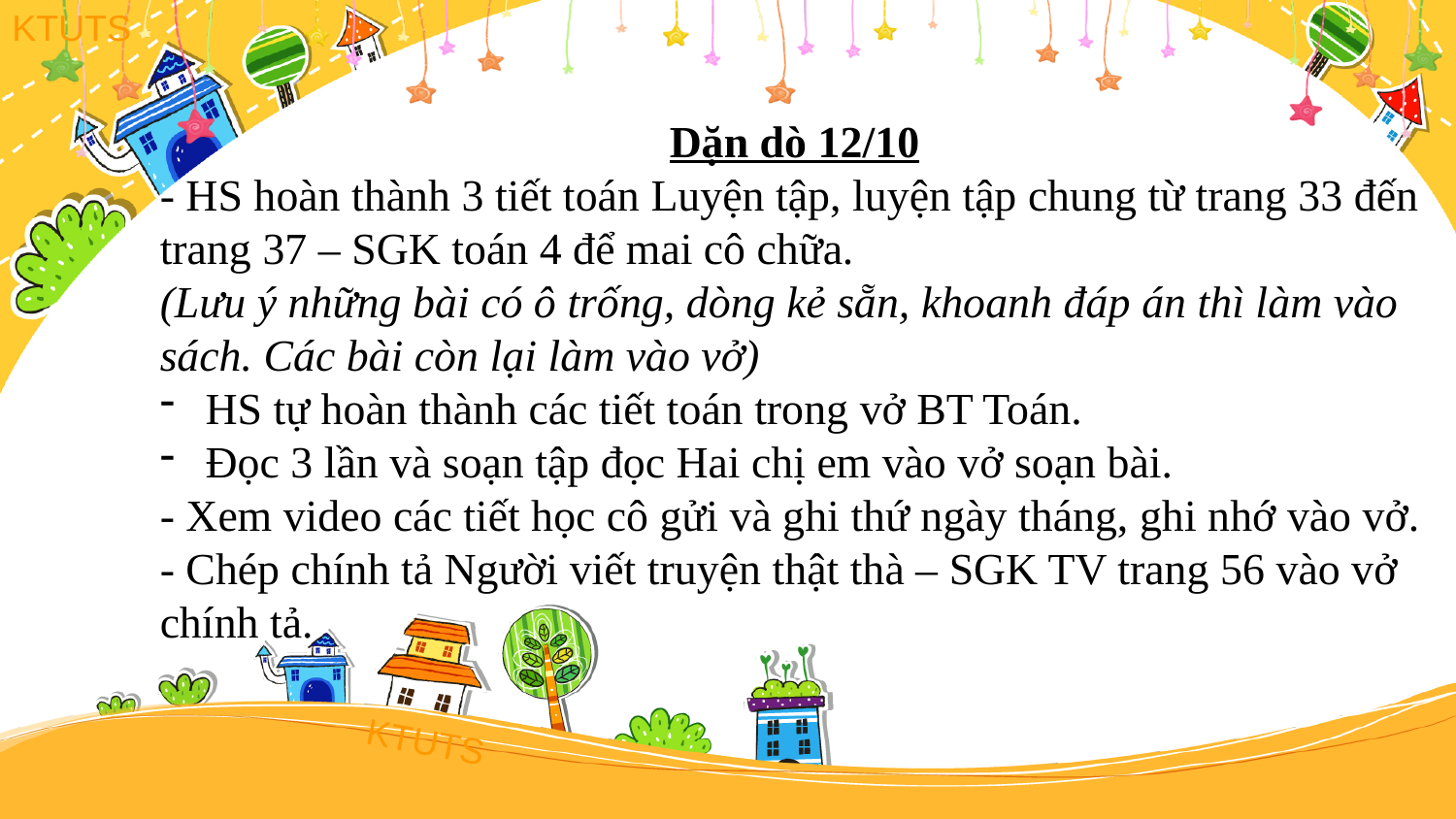

Dặn dò 12/10
- HS hoàn thành 3 tiết toán Luyện tập, luyện tập chung từ trang 33 đến trang 37 – SGK toán 4 để mai cô chữa.
(Lưu ý những bài có ô trống, dòng kẻ sẵn, khoanh đáp án thì làm vào sách. Các bài còn lại làm vào vở)
HS tự hoàn thành các tiết toán trong vở BT Toán.
Đọc 3 lần và soạn tập đọc Hai chị em vào vở soạn bài.
- Xem video các tiết học cô gửi và ghi thứ ngày tháng, ghi nhớ vào vở.
- Chép chính tả Người viết truyện thật thà – SGK TV trang 56 vào vở chính tả.